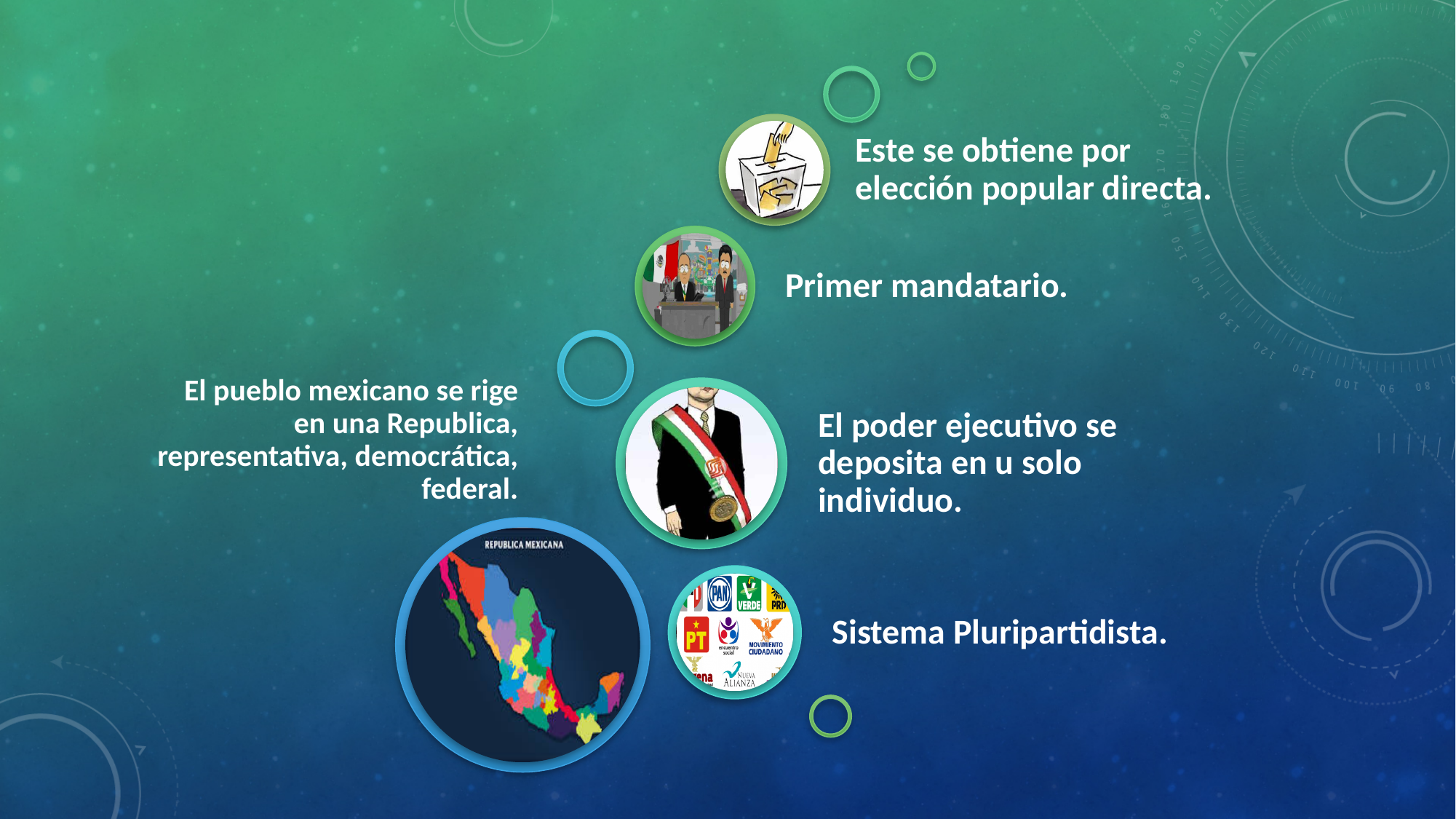

El pueblo mexicano se rige en una Republica, representativa, democrática, federal.
Sistema Pluripartidista.
El poder ejecutivo se deposita en u solo individuo.
Primer mandatario.
Este se obtiene por elección popular directa.